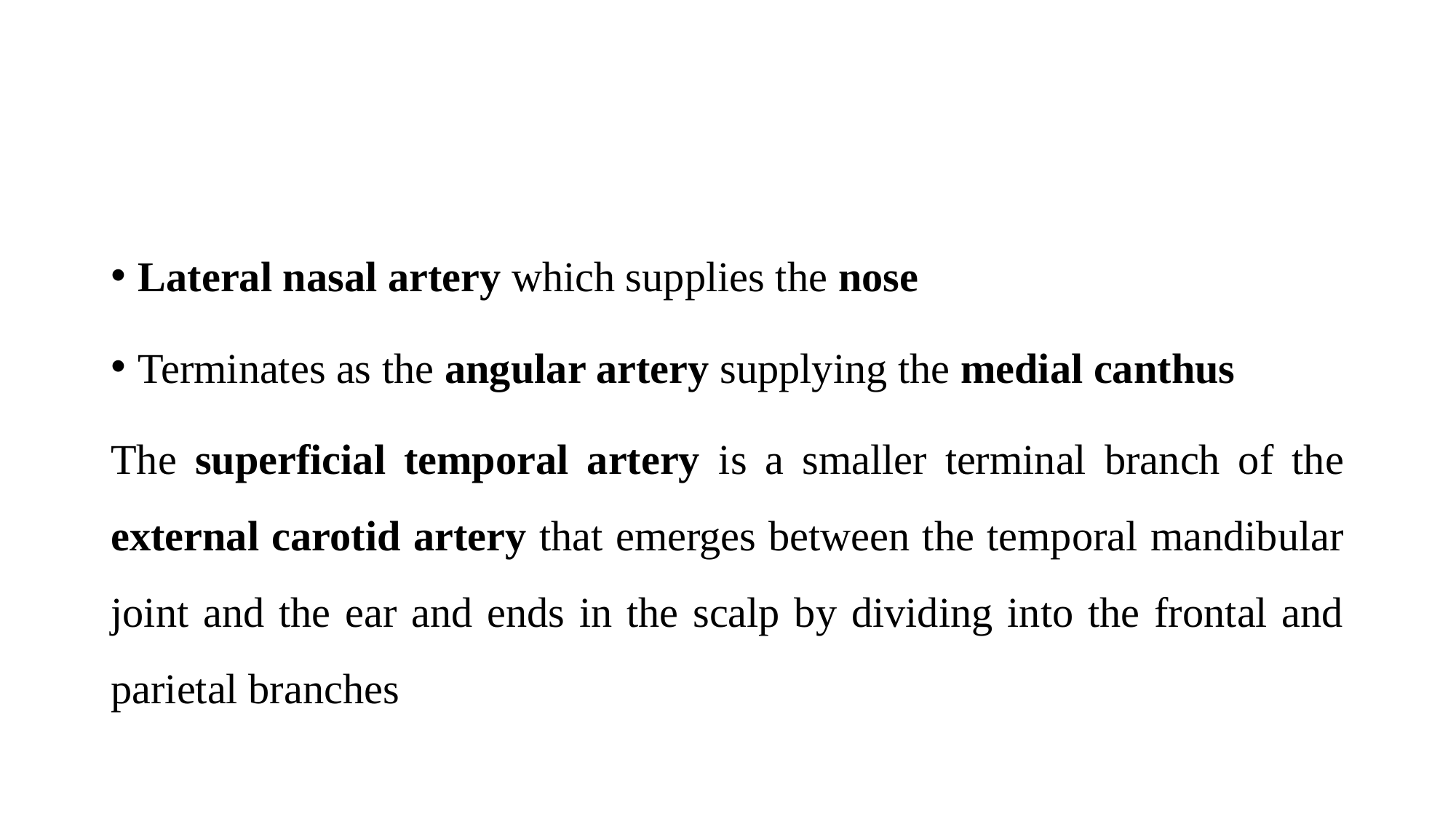

Lateral nasal artery which supplies the nose
Terminates as the angular artery supplying the medial canthus
The superficial temporal artery is a smaller terminal branch of the external carotid artery that emerges between the temporal mandibular joint and the ear and ends in the scalp by dividing into the frontal and parietal branches